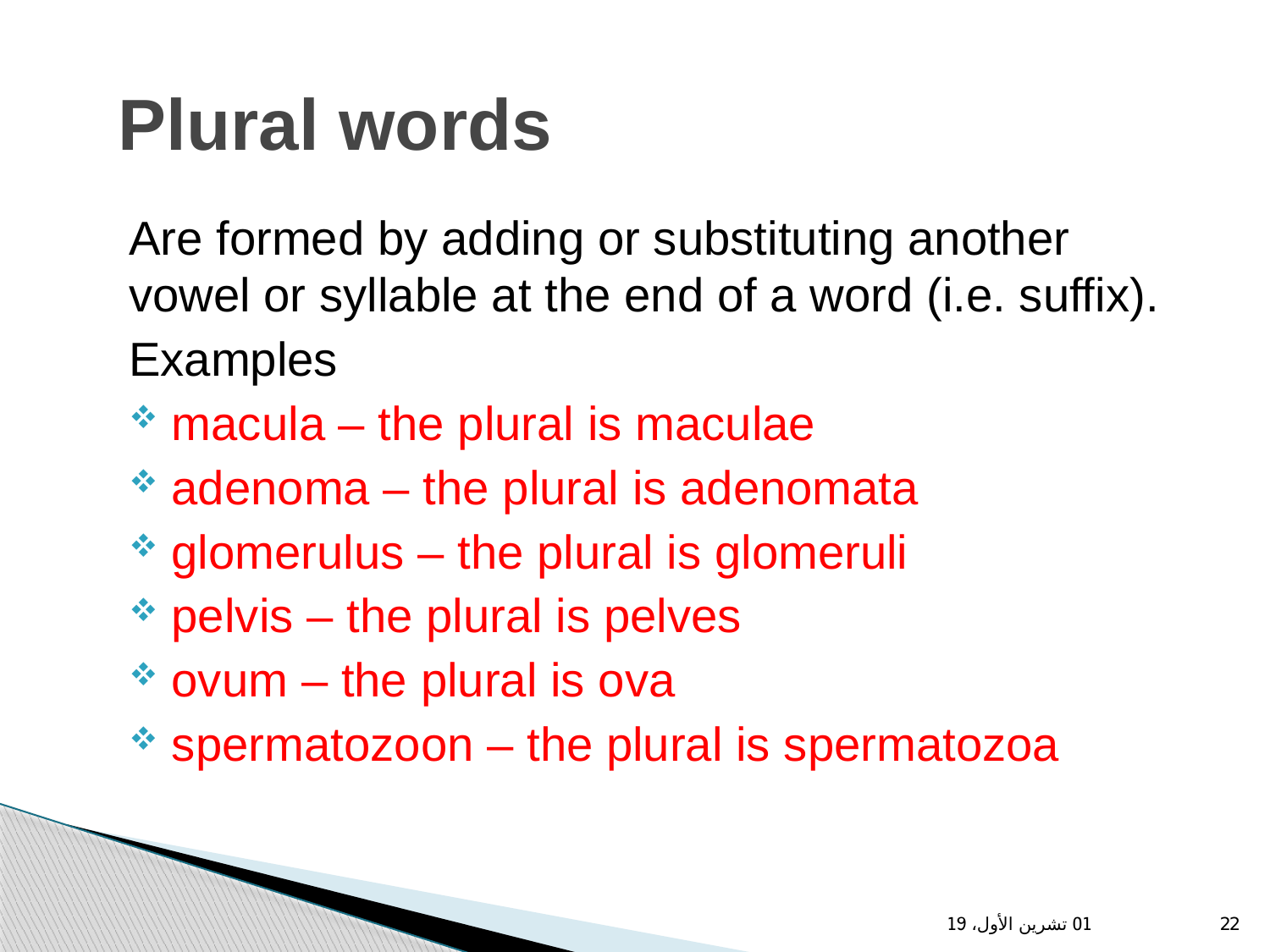

# Plural words
Are formed by adding or substituting another vowel or syllable at the end of a word (i.e. suffix).
Examples
 macula – the plural is maculae
 adenoma – the plural is adenomata
 glomerulus – the plural is glomeruli
 pelvis – the plural is pelves
 ovum – the plural is ova
 spermatozoon – the plural is spermatozoa
01 تشرين الأول، 19
22